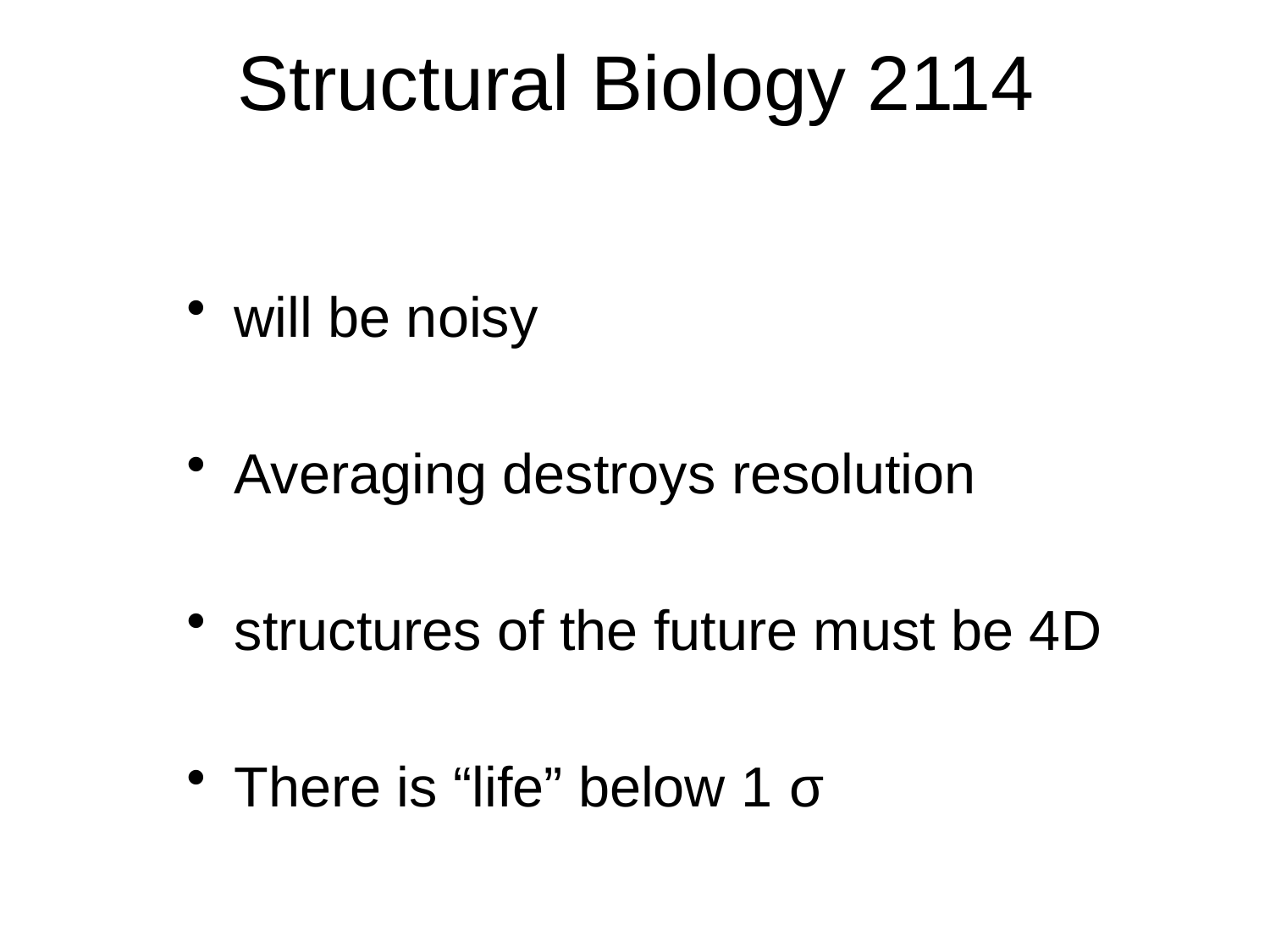

# Structural Biology 2114
will be noisy
Averaging destroys resolution
structures of the future must be 4D
There is “life” below 1 σ